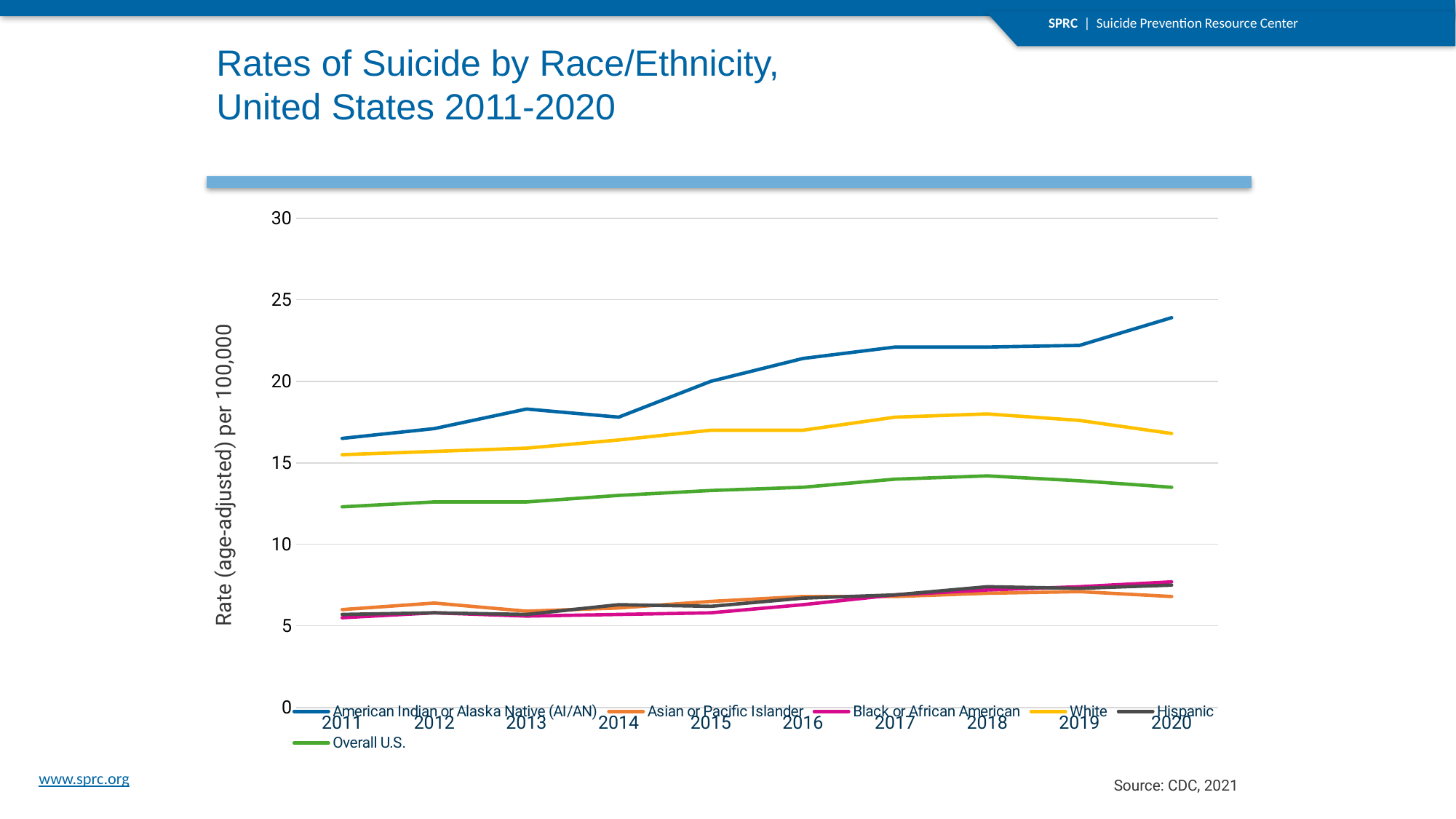

Rates of Suicide by Race/Ethnicity,
United States 2011-2020

### Chart

| Category | American Indian or Alaska Native (AI/AN) | Asian or Pacific Islander | Black or African American | White | Hispanic  | Overall U.S.  |
|---|---|---|---|---|---|---|
| 2011 | 16.5 | 6.0 | 5.5 | 15.5 | 5.7 | 12.3 |
| 2012 | 17.1 | 6.4 | 5.8 | 15.7 | 5.8 | 12.6 |
| 2013 | 18.3 | 5.9 | 5.6 | 15.9 | 5.7 | 12.6 |
| 2014 | 17.8 | 6.1 | 5.7 | 16.4 | 6.3 | 13.0 |
| 2015 | 20.0 | 6.5 | 5.8 | 17.0 | 6.2 | 13.3 |
| 2016 | 21.4 | 6.8 | 6.3 | 17.0 | 6.7 | 13.5 |
| 2017 | 22.1 | 6.8 | 6.9 | 17.8 | 6.9 | 14.0 |
| 2018 | 22.1 | 7.0 | 7.2 | 18.0 | 7.4 | 14.2 |
| 2019 | 22.2 | 7.1 | 7.4 | 17.6 | 7.3 | 13.9 |
| 2020 | 23.9 | 6.8 | 7.7 | 16.8 | 7.5 | 13.5 |
Rate (age-adjusted) per 100,000
Source: CDC, 2021